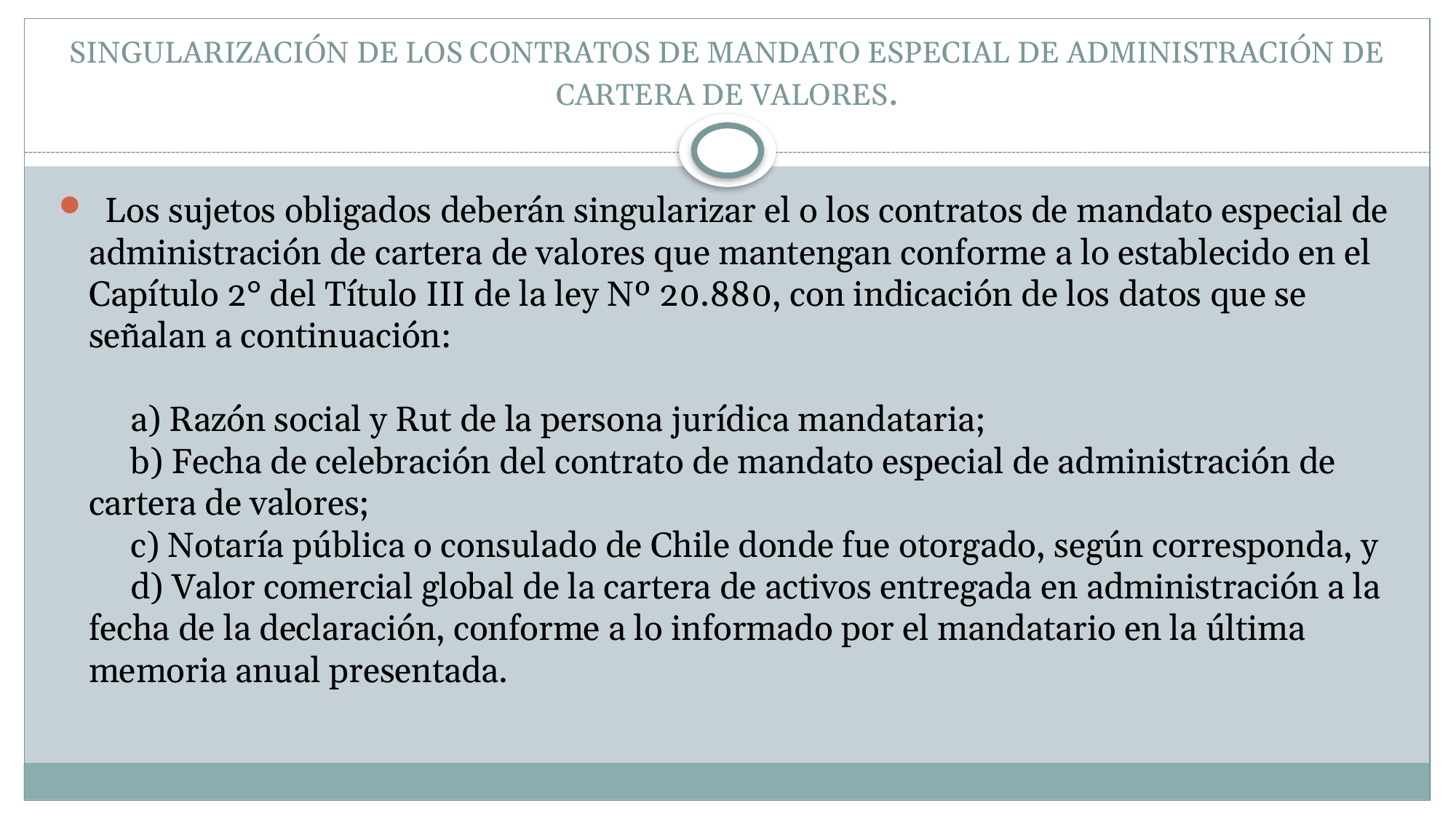

# SINGULARIZACIÓN DE LOS CONTRATOS DE MANDATO ESPECIAL DE ADMINISTRACIÓN DE CARTERA DE VALORES.
  Los sujetos obligados deberán singularizar el o los contratos de mandato especial de administración de cartera de valores que mantengan conforme a lo establecido en el Capítulo 2° del Título III de la ley Nº 20.880, con indicación de los datos que se señalan a continuación:
     a) Razón social y Rut de la persona jurídica mandataria;
     b) Fecha de celebración del contrato de mandato especial de administración de cartera de valores;
     c) Notaría pública o consulado de Chile donde fue otorgado, según corresponda, y
     d) Valor comercial global de la cartera de activos entregada en administración a la fecha de la declaración, conforme a lo informado por el mandatario en la última memoria anual presentada.